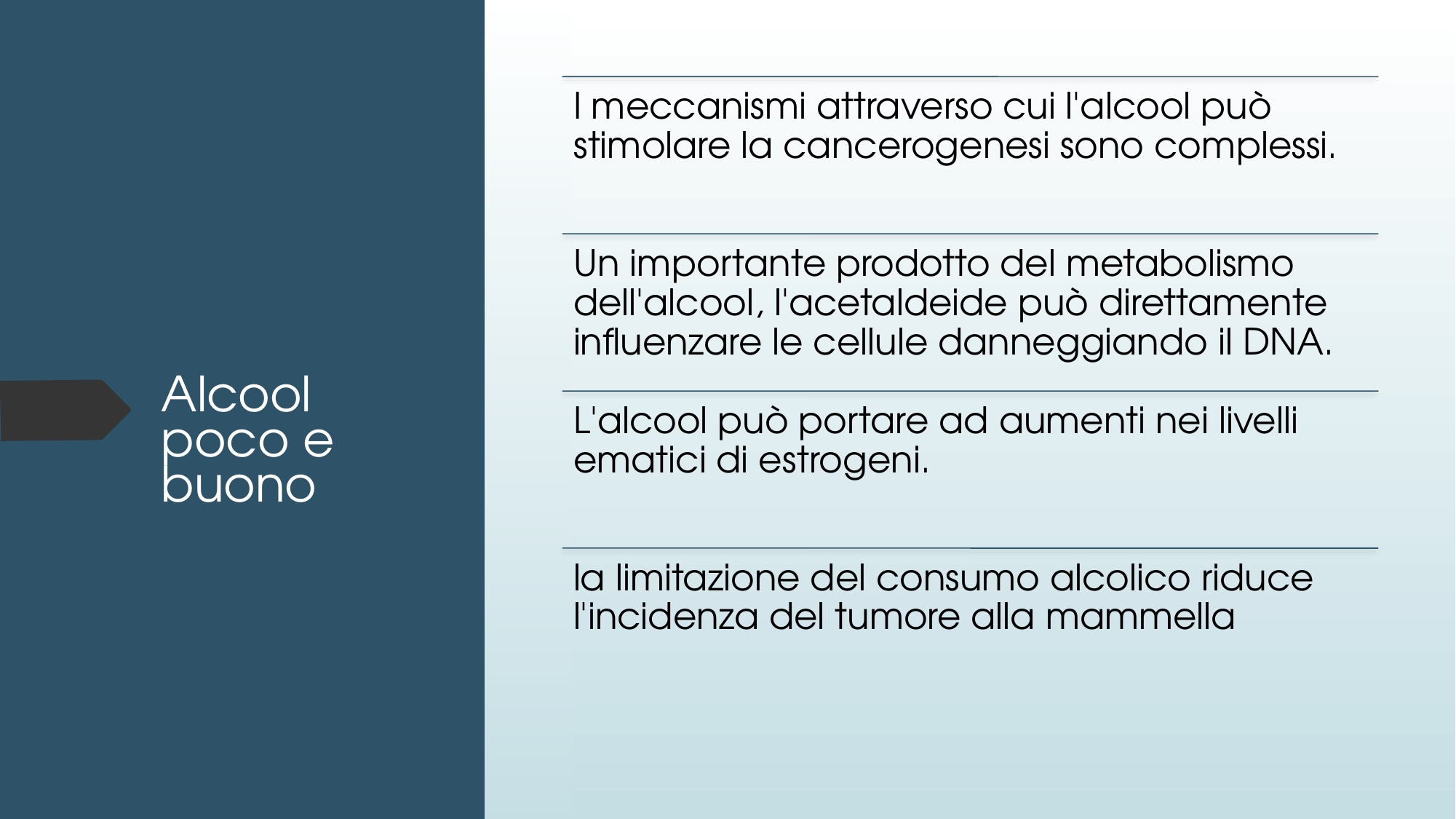

I meccanismi attraverso cui l'alcool può stimolare la cancerogenesi sono complessi.
Un importante prodotto del metabolismo dell'alcool, l'acetaldeide può direttamente influenzare le cellule danneggiando il DNA.
L'alcool può portare ad aumenti nei livelli ematici di estrogeni.
la limitazione del consumo alcolico riduce l'incidenza del tumore alla mammella

Alcool poco e buono